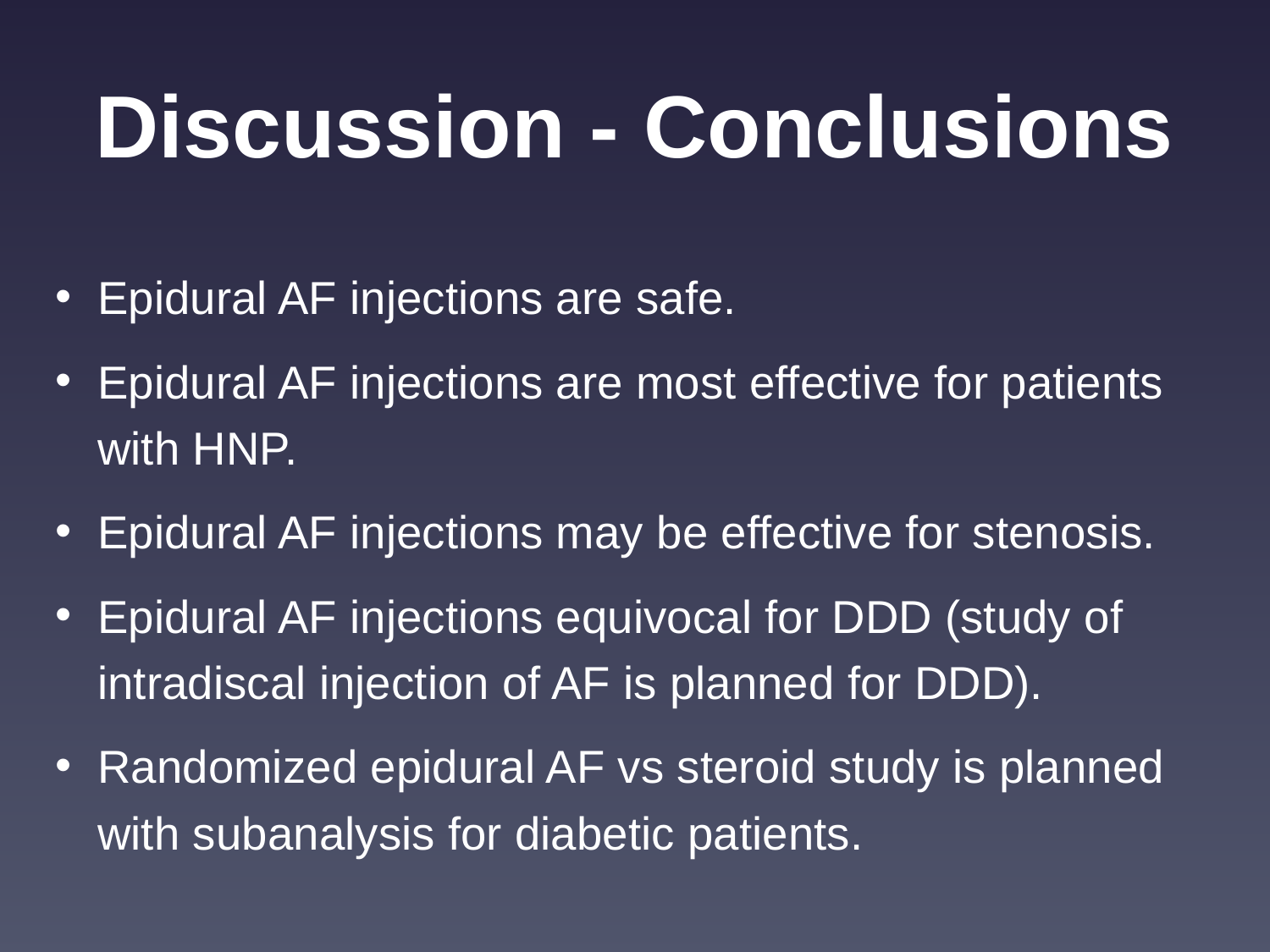

# Discussion - Conclusions
Epidural AF injections are safe.
Epidural AF injections are most effective for patients with HNP.
Epidural AF injections may be effective for stenosis.
Epidural AF injections equivocal for DDD (study of intradiscal injection of AF is planned for DDD).
Randomized epidural AF vs steroid study is planned with subanalysis for diabetic patients.